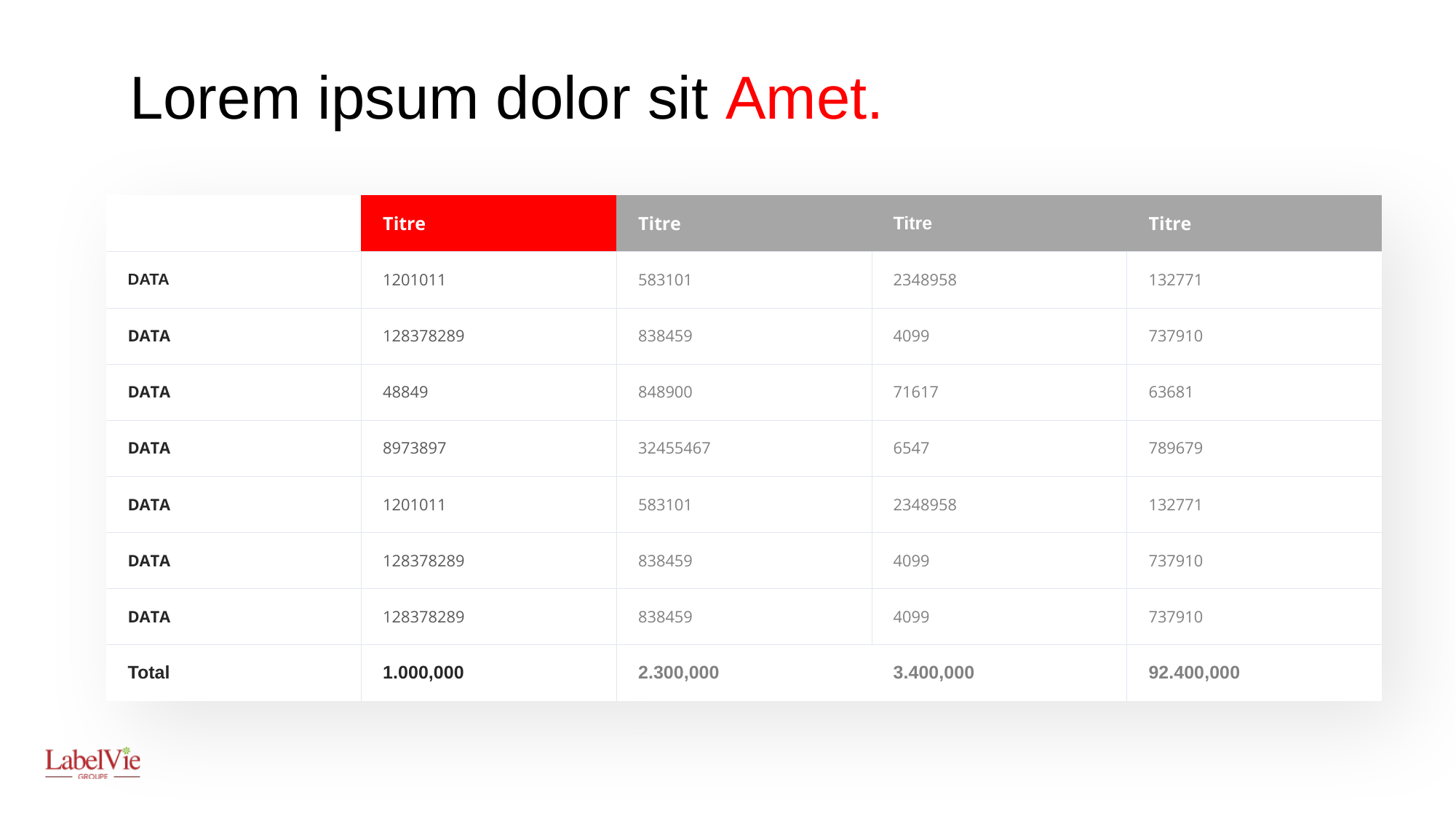

Lorem ipsum dolor sit Amet.
|  | Titre | Titre | Titre | Titre |
| --- | --- | --- | --- | --- |
| DATA | 1201011 | 583101 | 2348958 | 132771 |
| DATA | 128378289 | 838459 | 4099 | 737910 |
| DATA | 48849 | 848900 | 71617 | 63681 |
| DATA | 8973897 | 32455467 | 6547 | 789679 |
| DATA | 1201011 | 583101 | 2348958 | 132771 |
| DATA | 128378289 | 838459 | 4099 | 737910 |
| DATA | 128378289 | 838459 | 4099 | 737910 |
| Total | 1.000,000 | 2.300,000 | 3.400,000 | 92.400,000 |